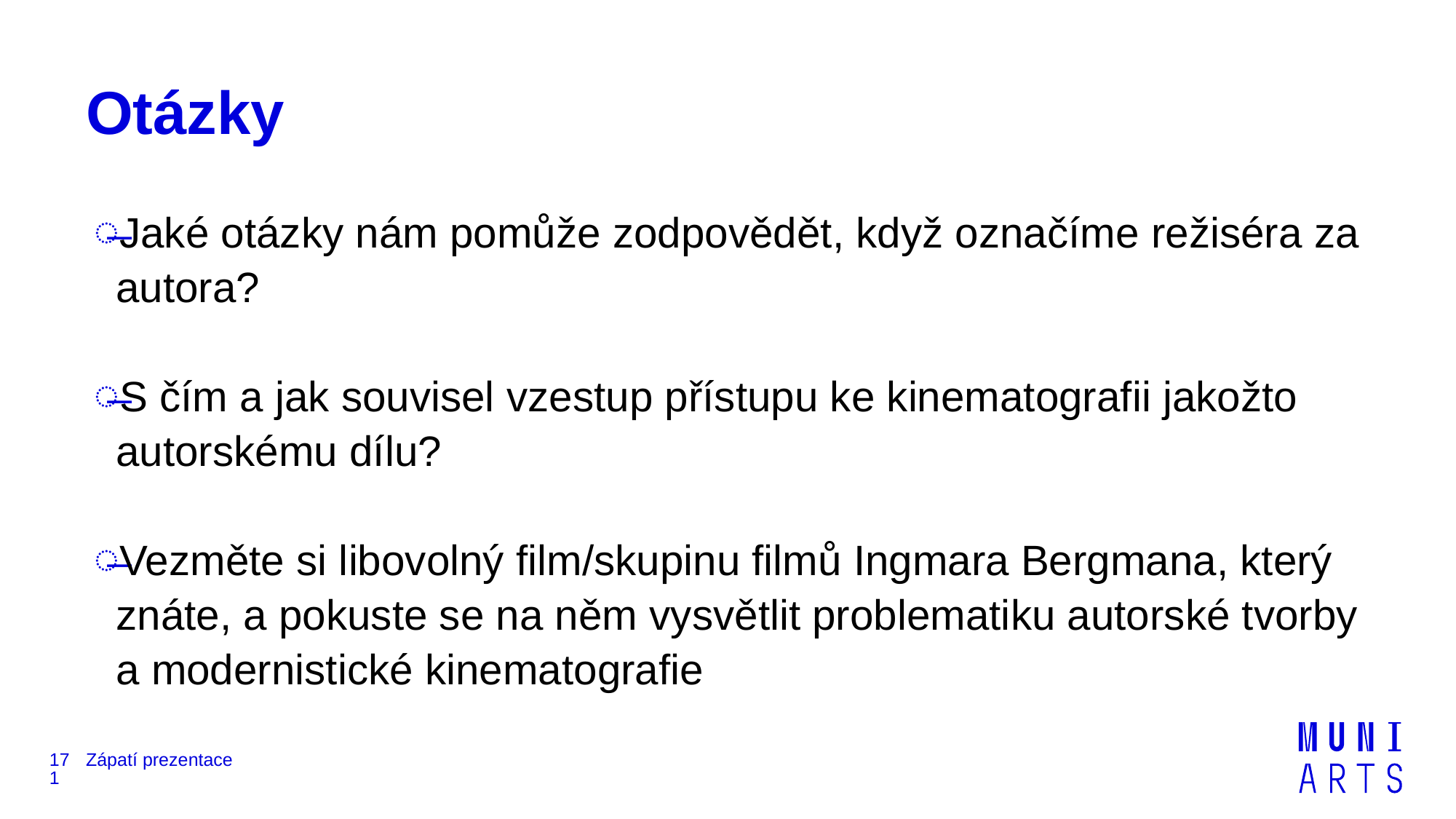

# Otázky
Jaké otázky nám pomůže zodpovědět, když označíme režiséra za autora?

S čím a jak souvisel vzestup přístupu ke kinematografii jakožto autorskému dílu?

Vezměte si libovolný film/skupinu filmů Ingmara Bergmana, který znáte, a pokuste se na něm vysvětlit problematiku autorské tvorby a modernistické kinematografie
171
Zápatí prezentace